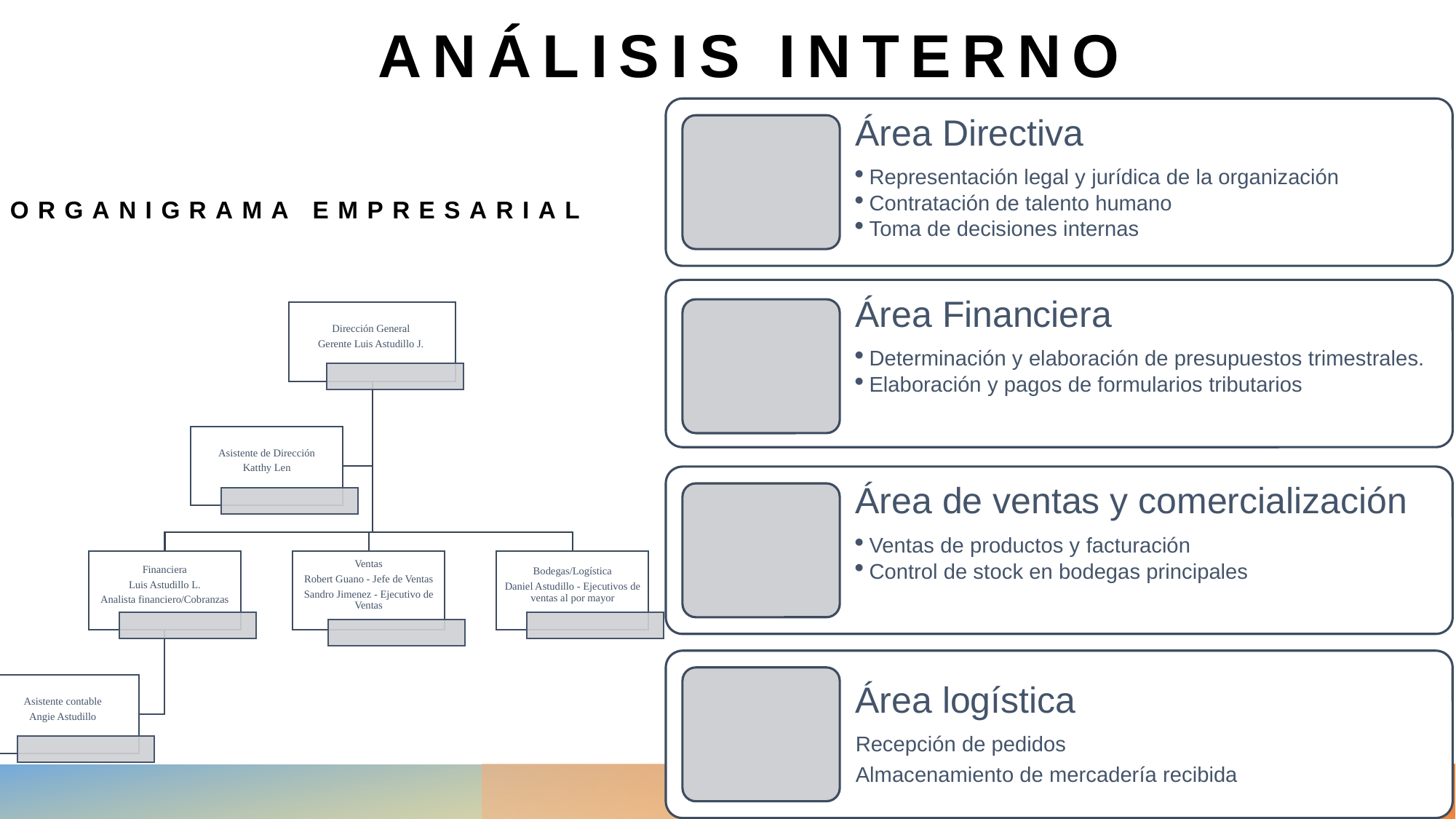

# ANÁLISIS INTERNO
Área Directiva
Representación legal y jurídica de la organización
Contratación de talento humano
Toma de decisiones internas
Área Financiera
Determinación y elaboración de presupuestos trimestrales.
Elaboración y pagos de formularios tributarios
Área de ventas y comercialización
Ventas de productos y facturación
Control de stock en bodegas principales
Área logística
Recepción de pedidos
Almacenamiento de mercadería recibida
Organigrama empresarial
Dirección General
Gerente Luis Astudillo J.

Financiera
Luis Astudillo L.
Analista financiero/Cobranzas

Asistente contable
Angie Astudillo

Ventas
Robert Guano - Jefe de Ventas
Sandro Jimenez - Ejecutivo de Ventas

Bodegas/Logística
Daniel Astudillo - Ejecutivos de ventas al por mayor

Asistente de Dirección
Katthy Len